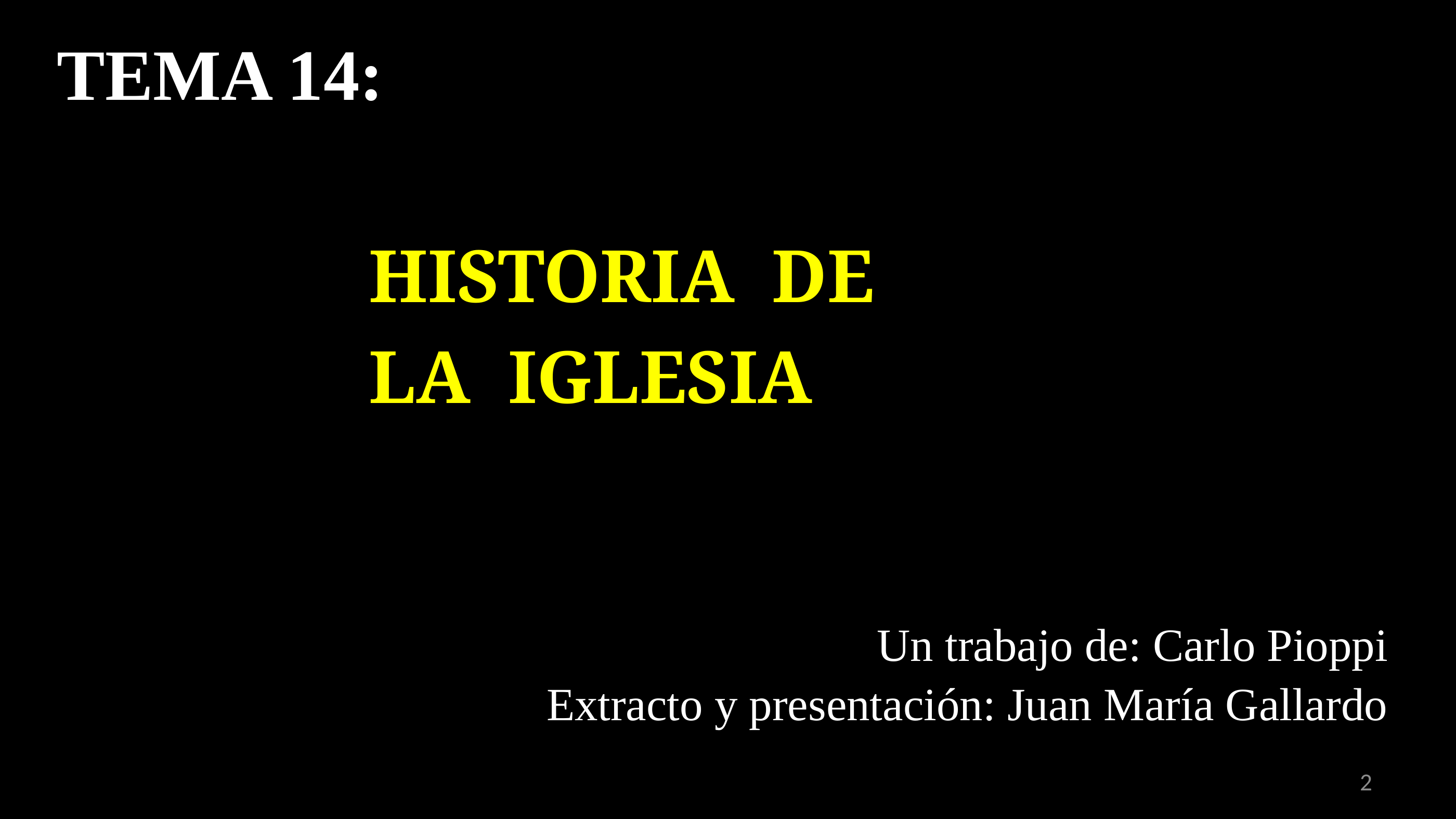

tema 14:

				Historia  De
				La  iglesia

Un trabajo de: Carlo Pioppi
Extracto y presentación: Juan María Gallardo
2